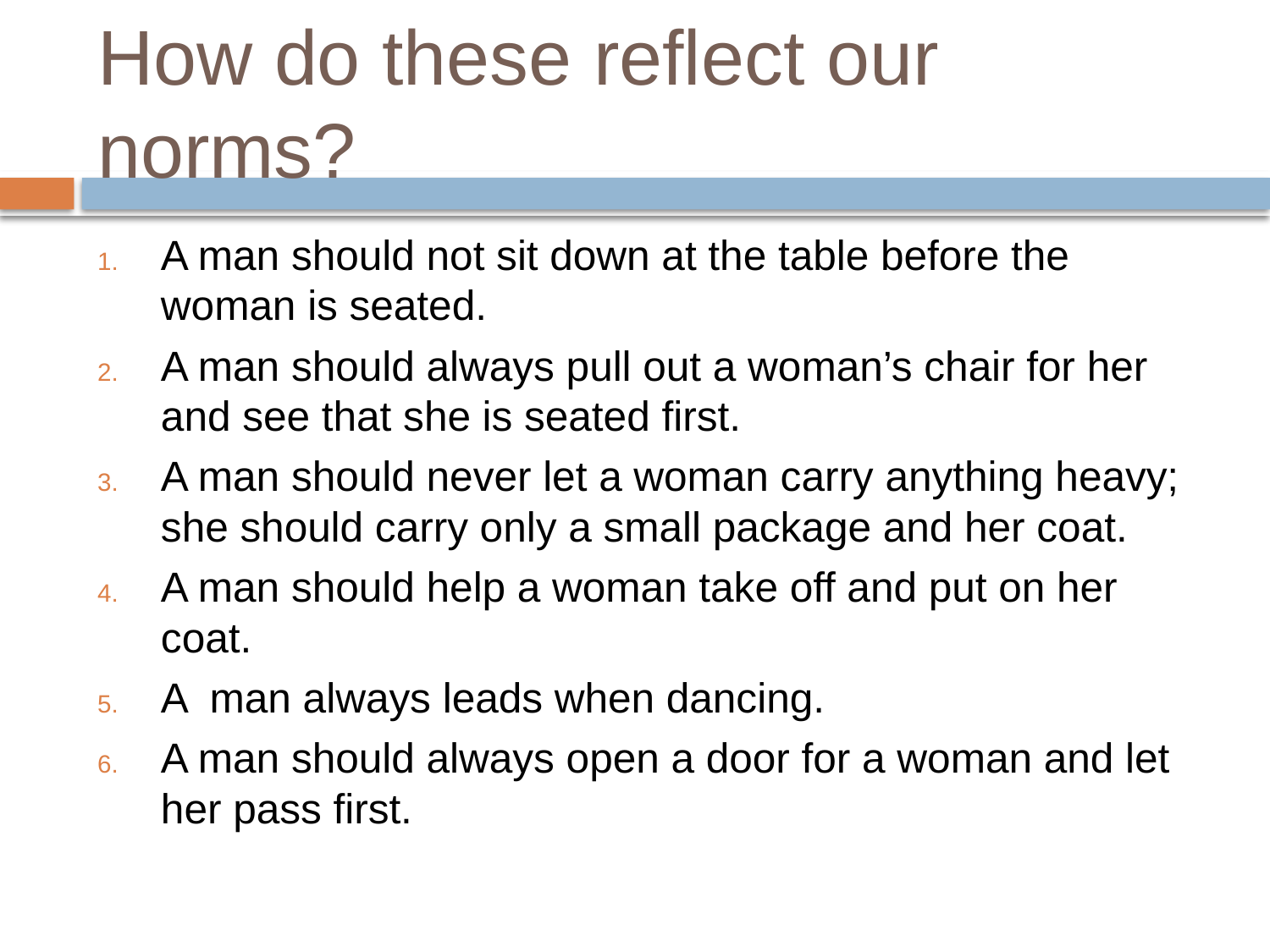

# How do these reflect our norms?
A man should not sit down at the table before the woman is seated.
A man should always pull out a woman’s chair for her and see that she is seated first.
A man should never let a woman carry anything heavy; she should carry only a small package and her coat.
A man should help a woman take off and put on her coat.
A  man always leads when dancing.
A man should always open a door for a woman and let her pass first.